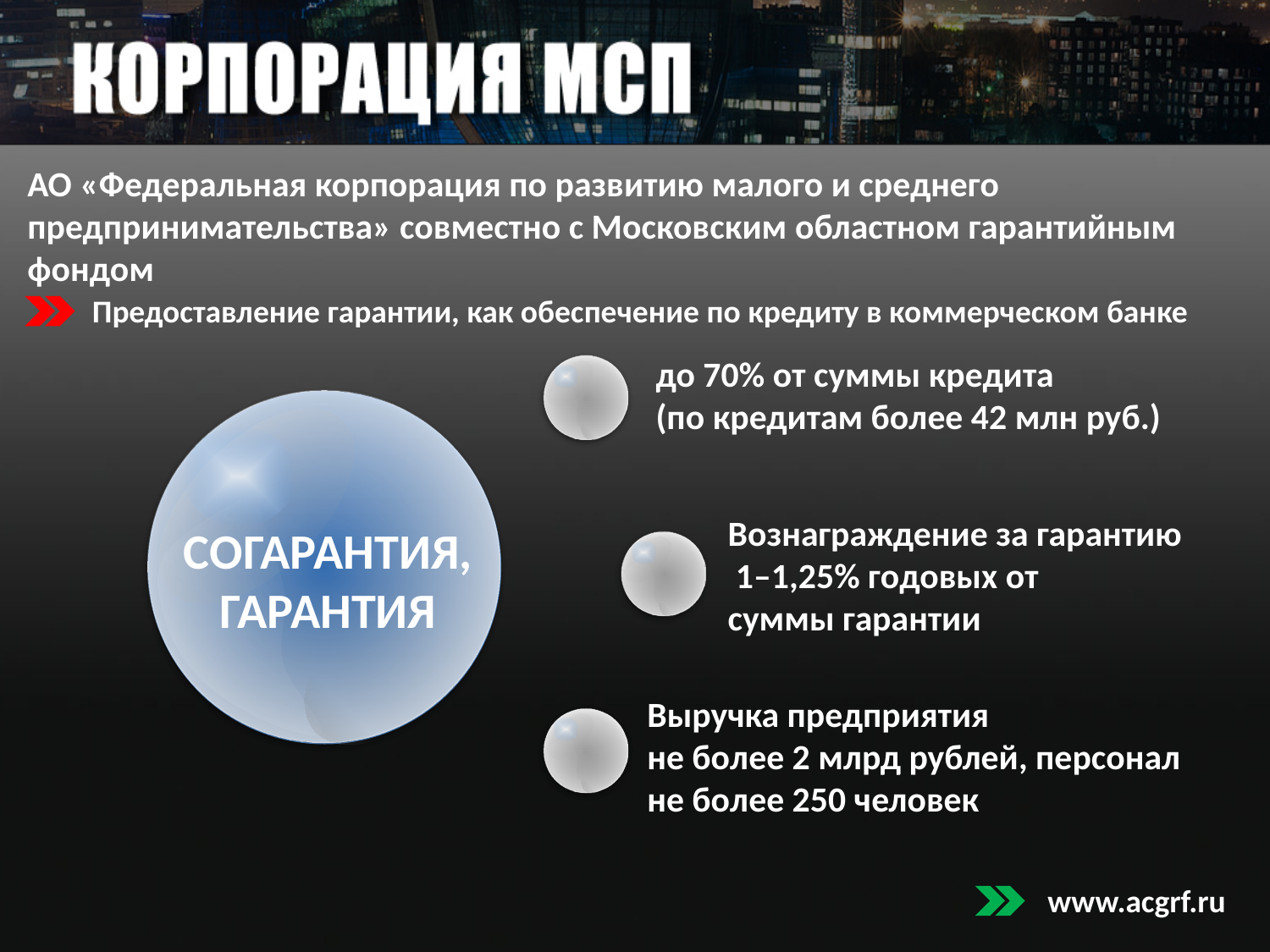

АО «Федеральная корпорация по развитию малого и среднего предпринимательства» совместно с Московским областном гарантийным  фондом
Предоставление гарантии, как обеспечение по кредиту в коммерческом банке

 до 70% от суммы кредита
 (по кредитам более 42 млн руб.)

Вознаграждение за гарантию
 1–1,25% годовых от
суммы гарантии
СОГАРАНТИЯ,
ГАРАНТИЯ

Выручка предприятия
не более 2 млрд рублей, персонал
не более 250 человек

www.acgrf.ru